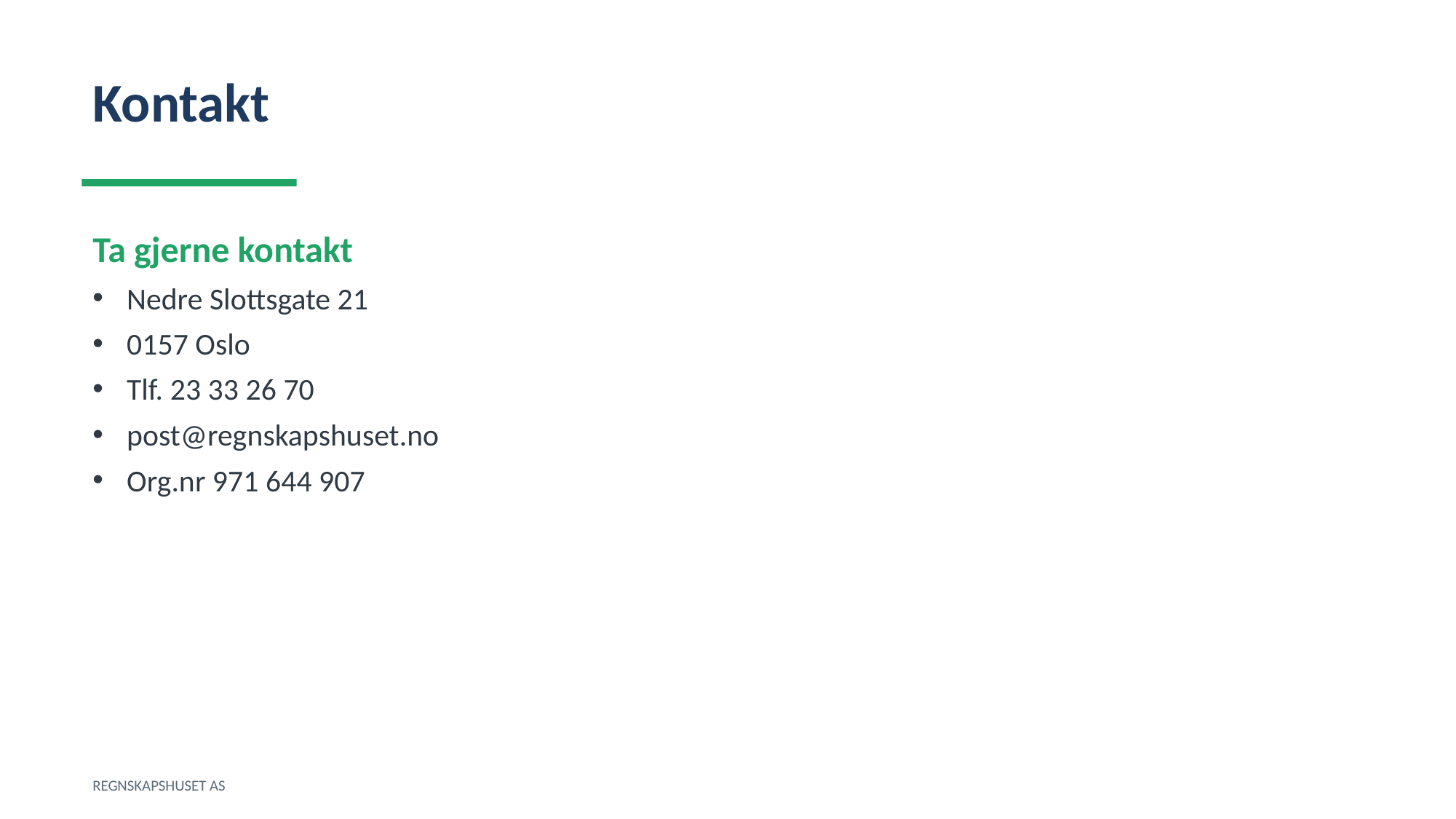

Kontakt

Ta gjerne kontakt
Nedre Slottsgate 21
0157 Oslo
Tlf. 23 33 26 70
post@regnskapshuset.no
Org.nr 971 644 907
REGNSKAPSHUSET AS